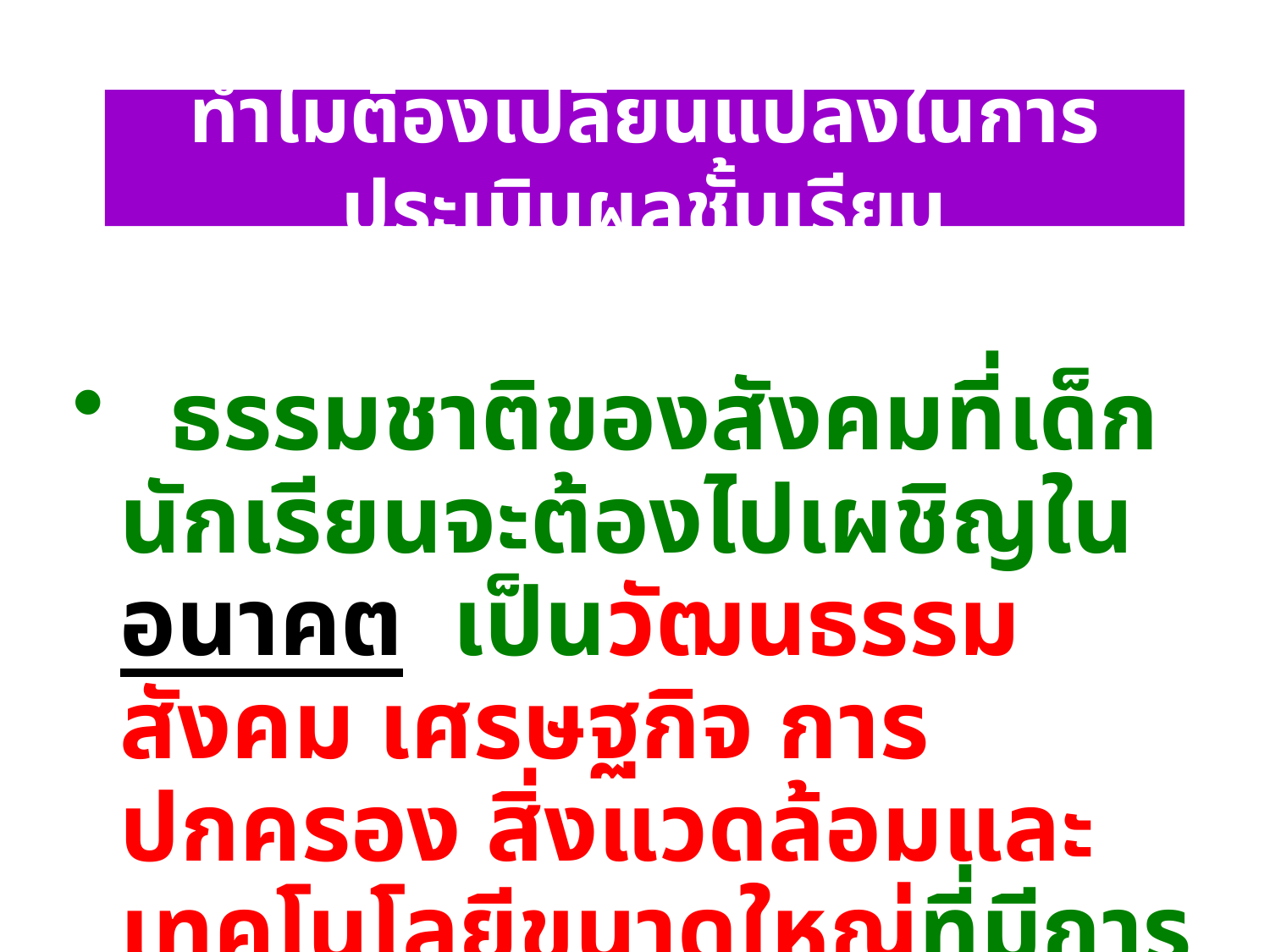

# ทำไมต้องเปลี่ยนแปลงในการประเมินผลชั้นเรียน

  ธรรมชาติของสังคมที่เด็กนักเรียนจะต้องไปเผชิญในอนาคต  เป็นวัฒนธรรม สังคม เศรษฐกิจ การปกครอง สิ่งแวดล้อมและเทคโนโลยีขนาดใหญ่ที่มีการเปลี่ยนแปลงไปอย่างรวดเร็วและซับซ้อน